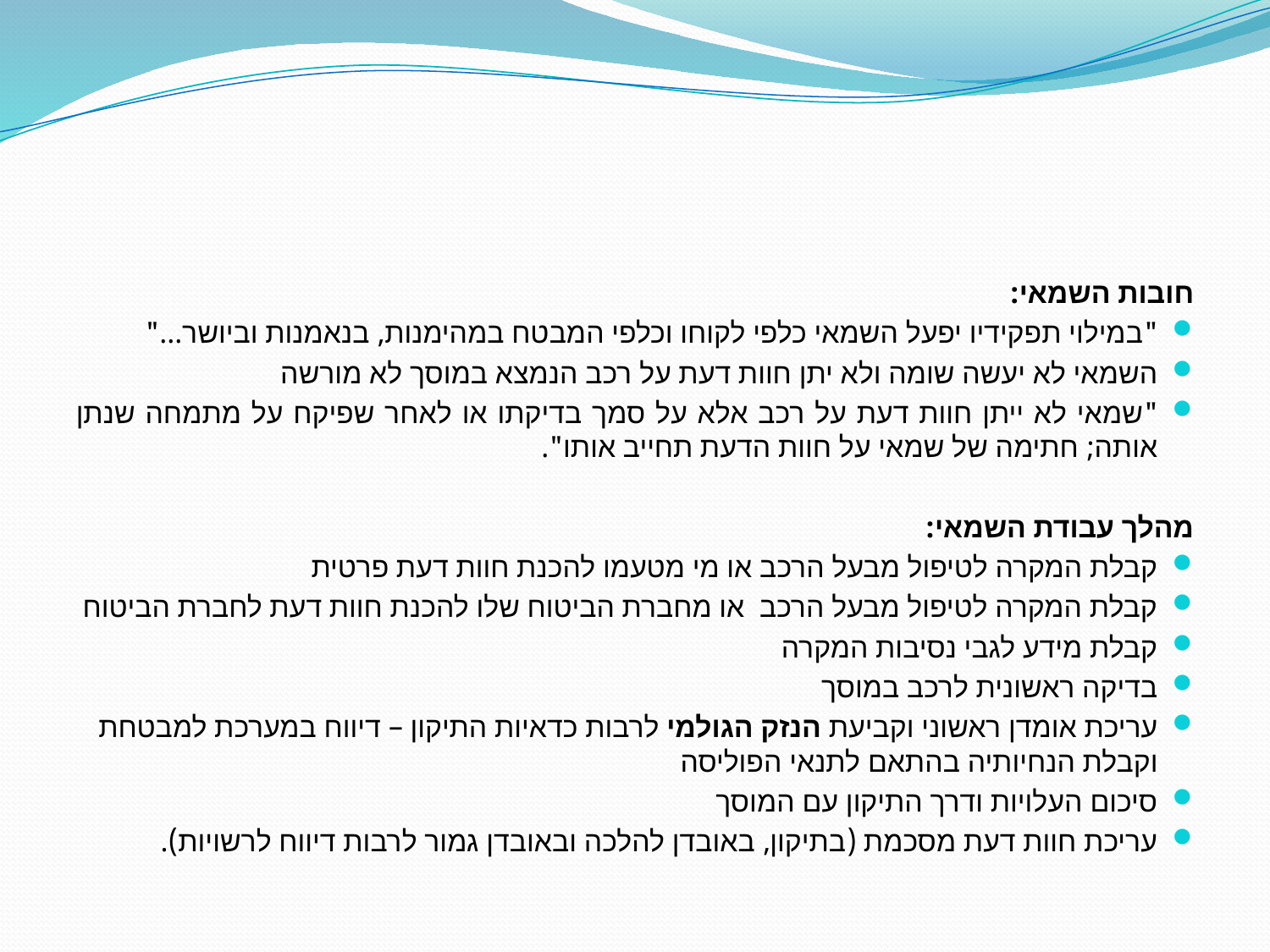

#
חובות השמאי:
"במילוי תפקידיו יפעל השמאי כלפי לקוחו וכלפי המבטח במהימנות, בנאמנות וביושר..."
השמאי לא יעשה שומה ולא יתן חוות דעת על רכב הנמצא במוסך לא מורשה
"שמאי לא ייתן חוות דעת על רכב אלא על סמך בדיקתו או לאחר שפיקח על מתמחה שנתן אותה; חתימה של שמאי על חוות הדעת תחייב אותו".

מהלך עבודת השמאי:
קבלת המקרה לטיפול מבעל הרכב או מי מטעמו להכנת חוות דעת פרטית
קבלת המקרה לטיפול מבעל הרכב  או מחברת הביטוח שלו להכנת חוות דעת לחברת הביטוח
קבלת מידע לגבי נסיבות המקרה
בדיקה ראשונית לרכב במוסך
עריכת אומדן ראשוני וקביעת הנזק הגולמי לרבות כדאיות התיקון – דיווח במערכת למבטחת וקבלת הנחיותיה בהתאם לתנאי הפוליסה
סיכום העלויות ודרך התיקון עם המוסך
עריכת חוות דעת מסכמת (בתיקון, באובדן להלכה ובאובדן גמור לרבות דיווח לרשויות).